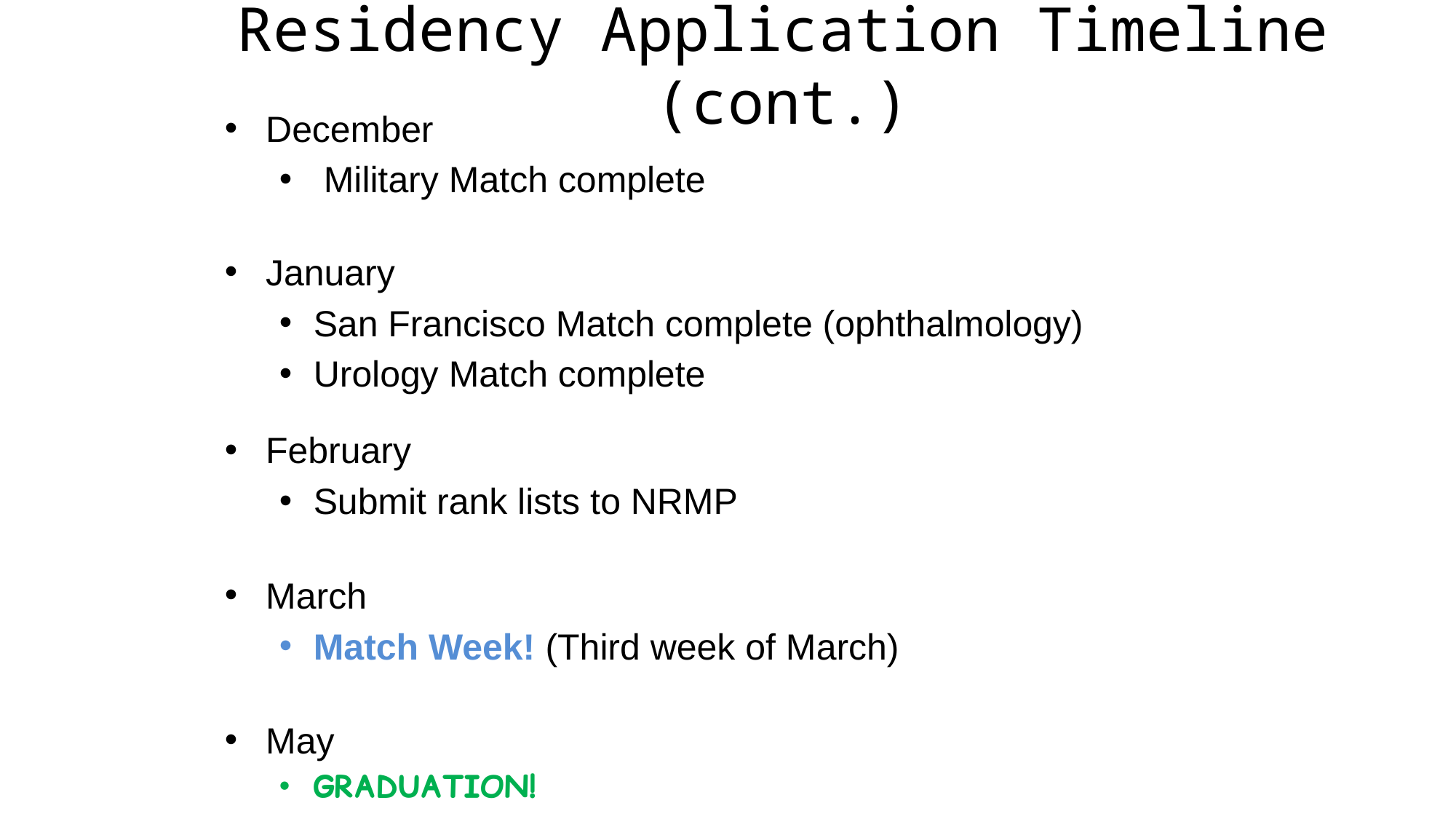

# Residency Application Timeline (cont.)
December
 Military Match complete

January
San Francisco Match complete (ophthalmology)
Urology Match complete

February
Submit rank lists to NRMP

March
Match Week! (Third week of March)

May
GRADUATION!